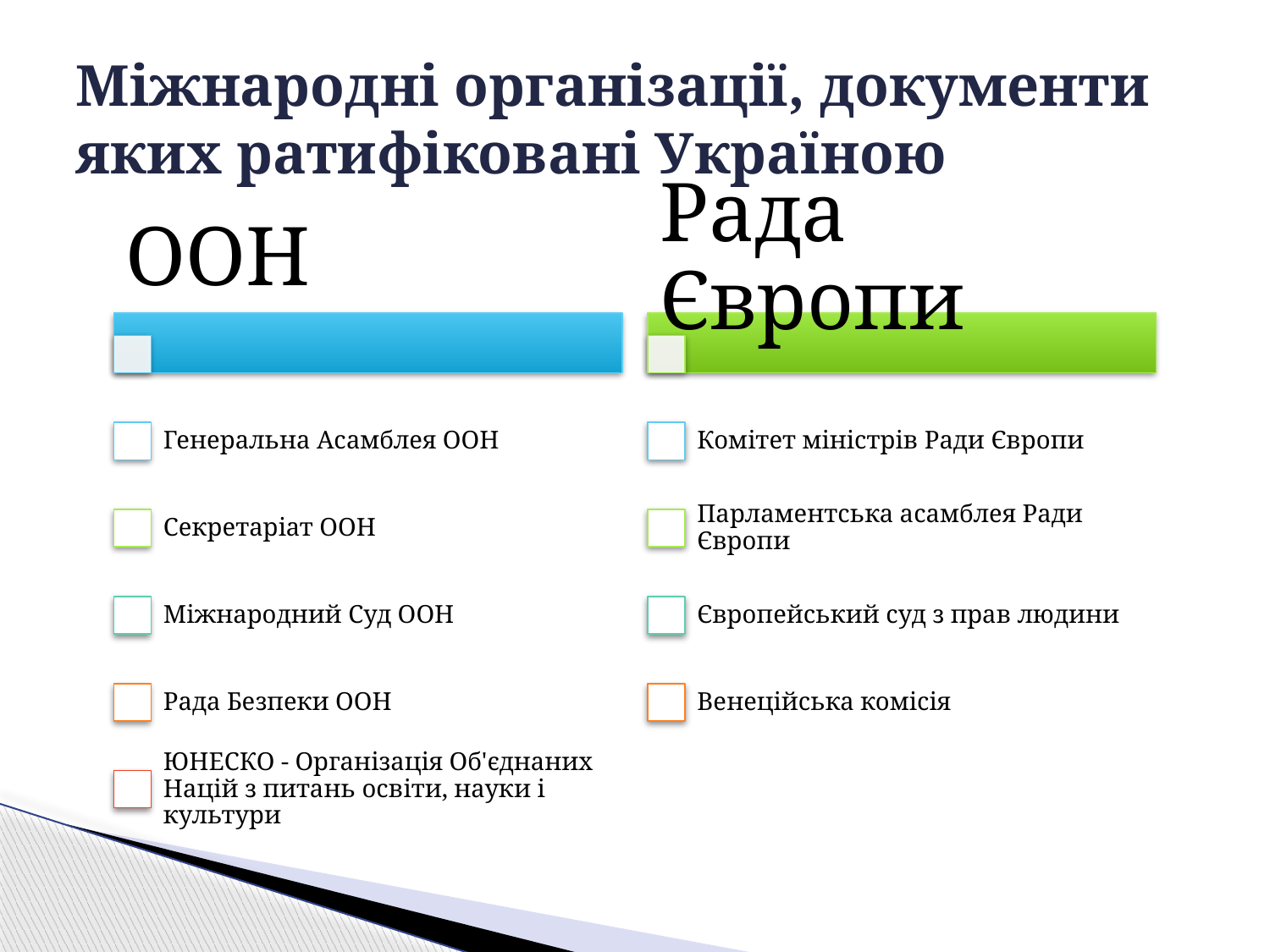

# Міжнародні організації, документи яких ратифіковані Україною
ООН
Генеральна Асамблея ООН
Секретаріат ООН
Міжнародний Суд ООН
Рада Безпеки ООН
ЮНЕСКО - Організація Об'єднаних Націй з питань освіти, науки і культури
Рада Європи
Комітет міністрів Ради Європи
Парламентська асамблея Ради Європи
Європейський суд з прав людини
Венеційська комісія